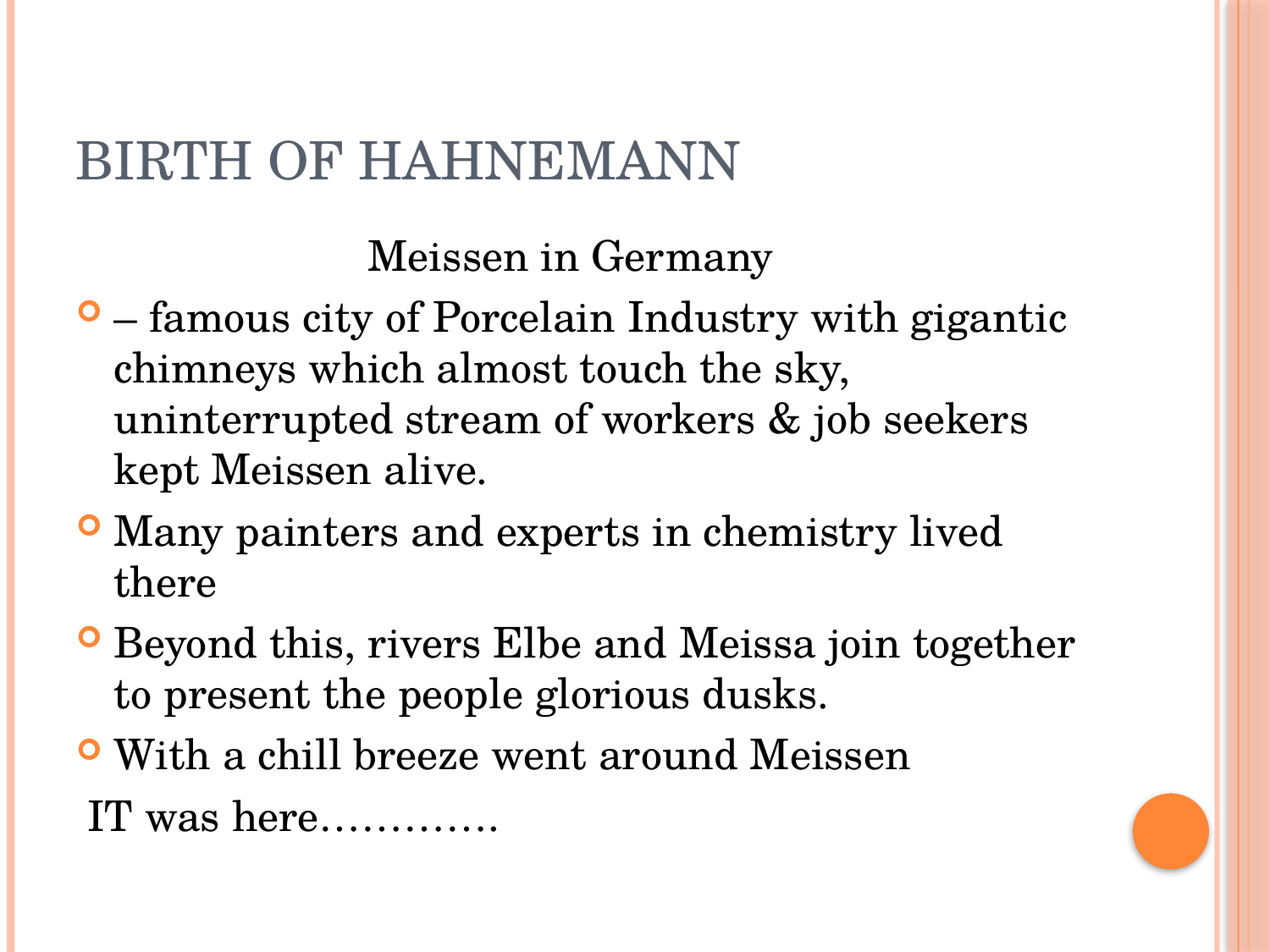

# BIRTH OF HAHNEMANN
			Meissen in Germany
– famous city of Porcelain Industry with gigantic chimneys which almost touch the sky, uninterrupted stream of workers & job seekers kept Meissen alive.
Many painters and experts in chemistry lived there
Beyond this, rivers Elbe and Meissa join together to present the people glorious dusks.
With a chill breeze went around Meissen
 IT was here………….